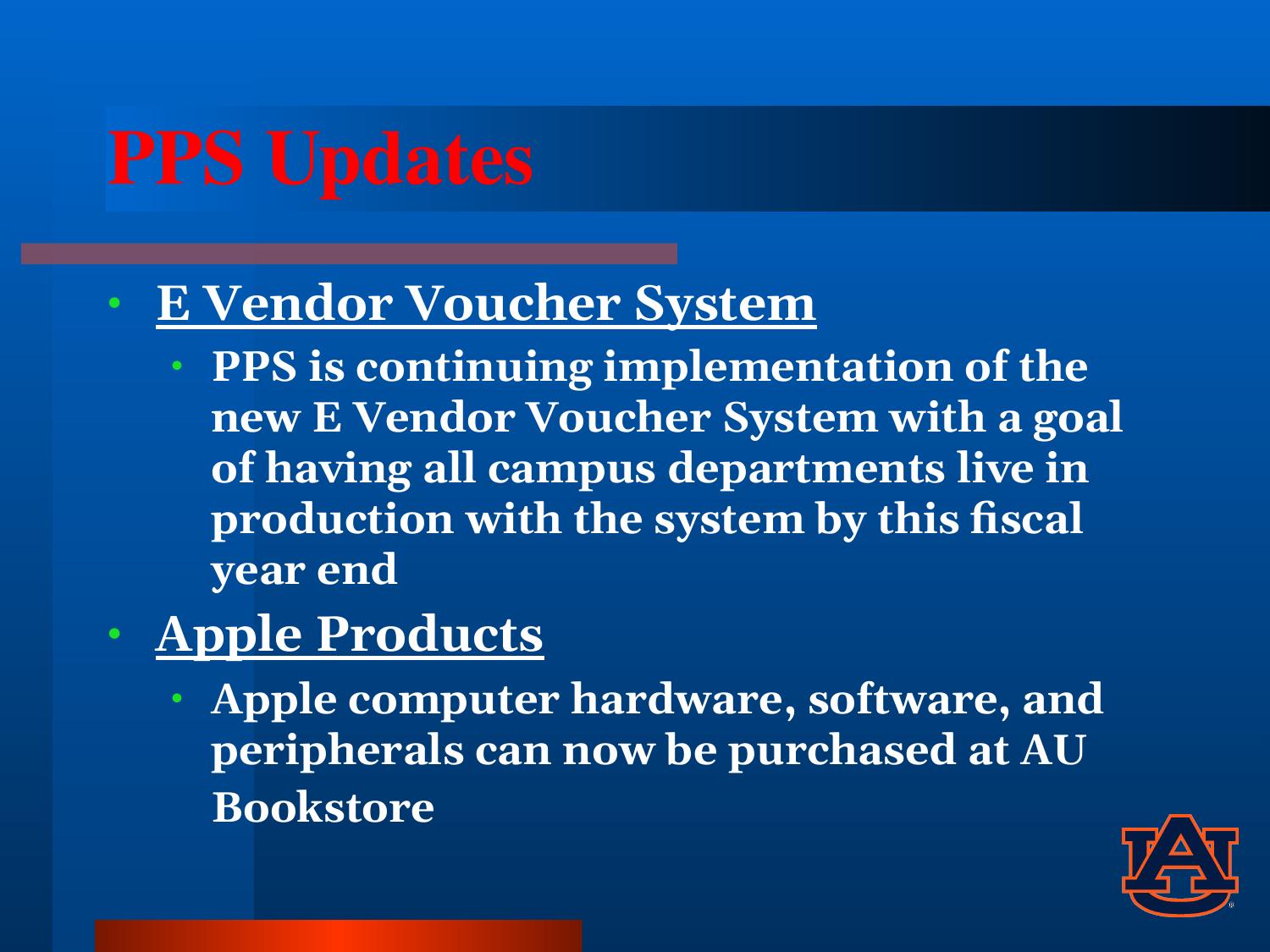

# PPS Updates
E Vendor Voucher System
PPS is continuing implementation of the new E Vendor Voucher System with a goal of having all campus departments live in production with the system by this fiscal year end
Apple Products
Apple computer hardware, software, and peripherals can now be purchased at AU Bookstore